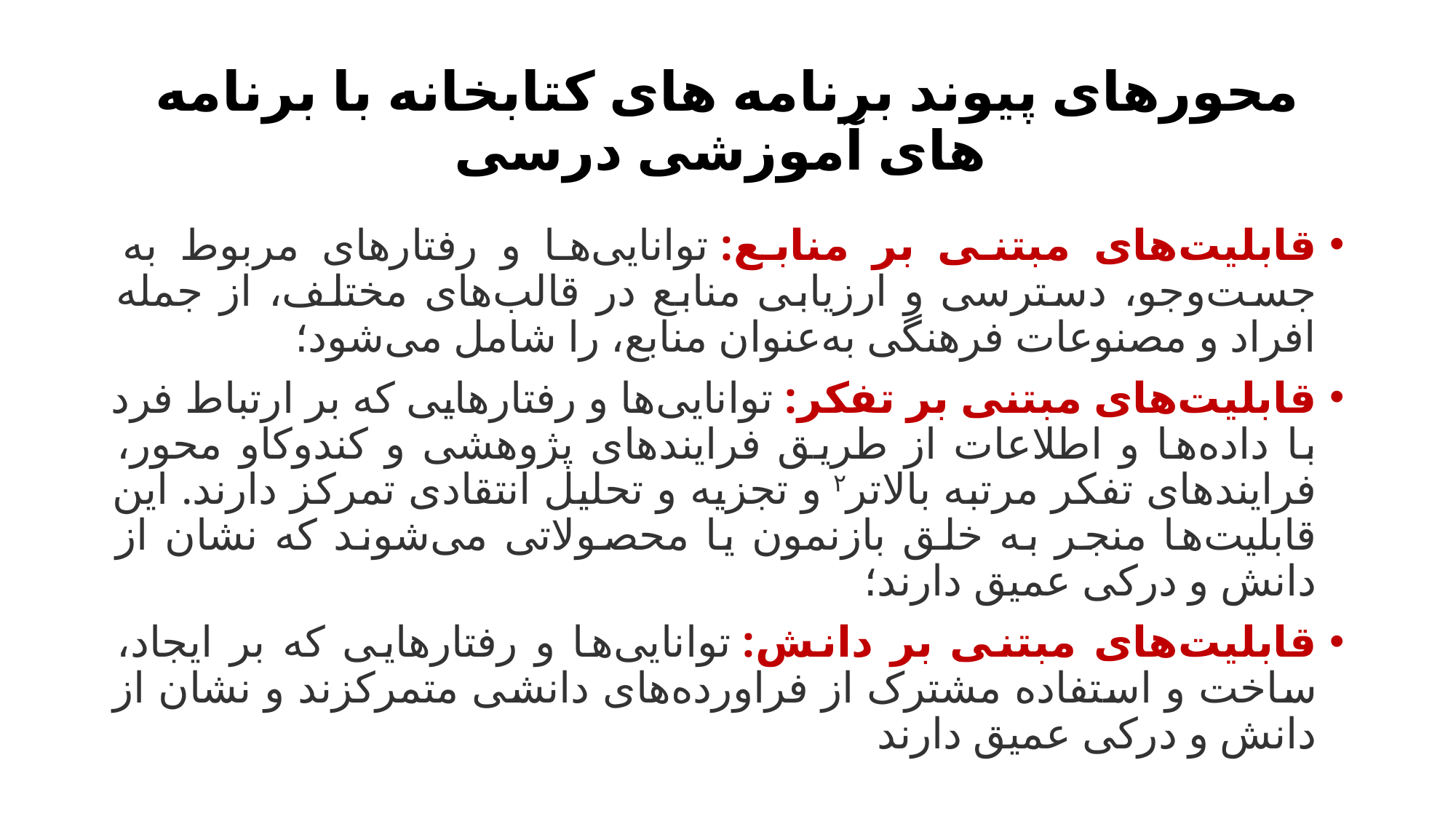

# محورهای پیوند برنامه های کتابخانه با برنامه های آموزشی درسی
قابلیت‌های مبتنی بر منابع: توانایی‌ها و رفتارهای مربوط به جست‌وجو، دسترسی و ارزیابی منابع در قالب‌های مختلف، از جمله افراد و مصنوعات فرهنگی به‌عنوان منابع، را شامل می‌شود؛
قابلیت‌های مبتنی بر تفکر: توانایی‌ها و رفتارهایی که بر ارتباط فرد با داده‌ها و اطلاعات از طریق فرایند‌های پژوهشی و کندوکاو محور، فرایند‌های تفکر مرتبه بالاتر۲ و تجزیه و تحلیل انتقادی تمرکز دارند. این قابلیت‌ها منجر به خلق بازنمون یا محصولاتی می‌شوند که نشان از دانش و درکی عمیق دارند؛
قابلیت‌های مبتنی بر دانش: توانایی‌ها و رفتارهایی که بر ایجاد، ساخت و استفاده مشترک از فراورده‌های دانشی متمرکزند و نشان از دانش و درکی عمیق دارند